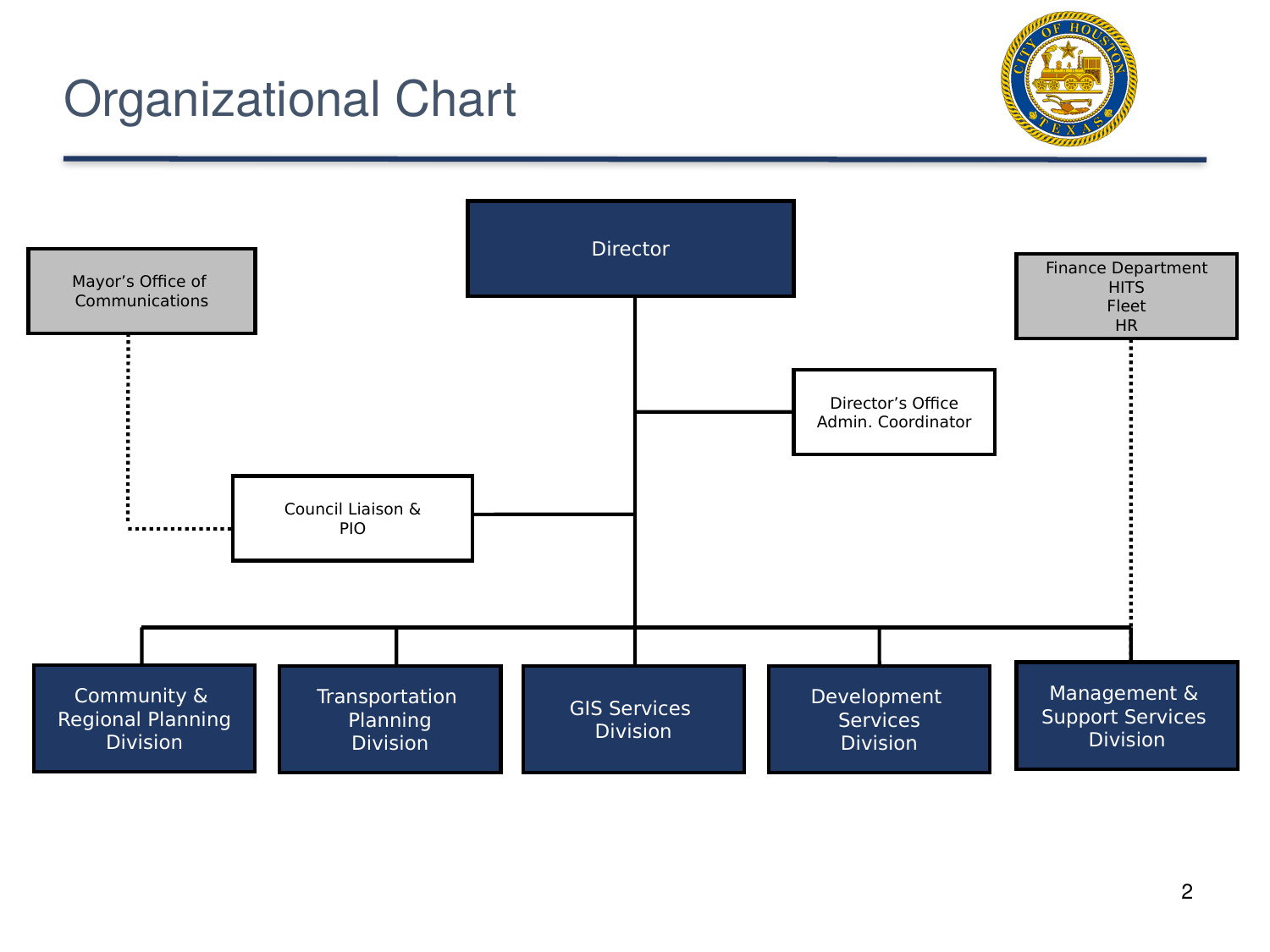

# Organizational Chart
Director
Mayor’s Office of
Communications
Finance Department
HITS
Fleet
HR

Director’s Office
Admin. Coordinator

Council Liaison &
PIO

Management &
Support Services
Division
Community &
Regional Planning
Division
Transportation
Planning
Division
GIS Services
Division
Development
Services
Division
2